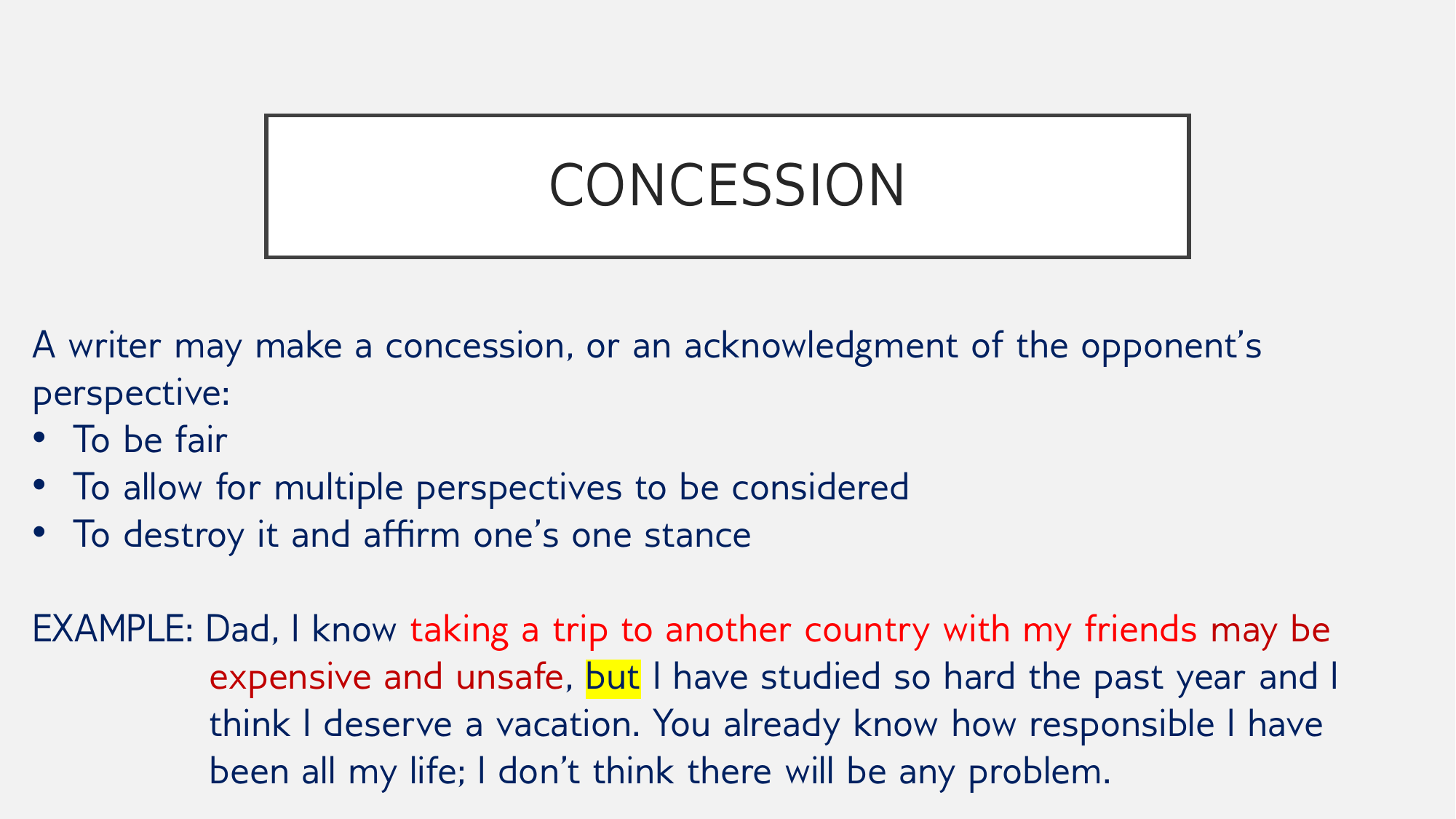

# CONCESSION
A writer may make a concession, or an acknowledgment of the opponent’s perspective:
To be fair
To allow for multiple perspectives to be considered
To destroy it and affirm one’s one stance

EXAMPLE: Dad, I know taking a trip to another country with my friends may be expensive and unsafe, but I have studied so hard the past year and I think I deserve a vacation. You already know how responsible I have been all my life; I don’t think there will be any problem.